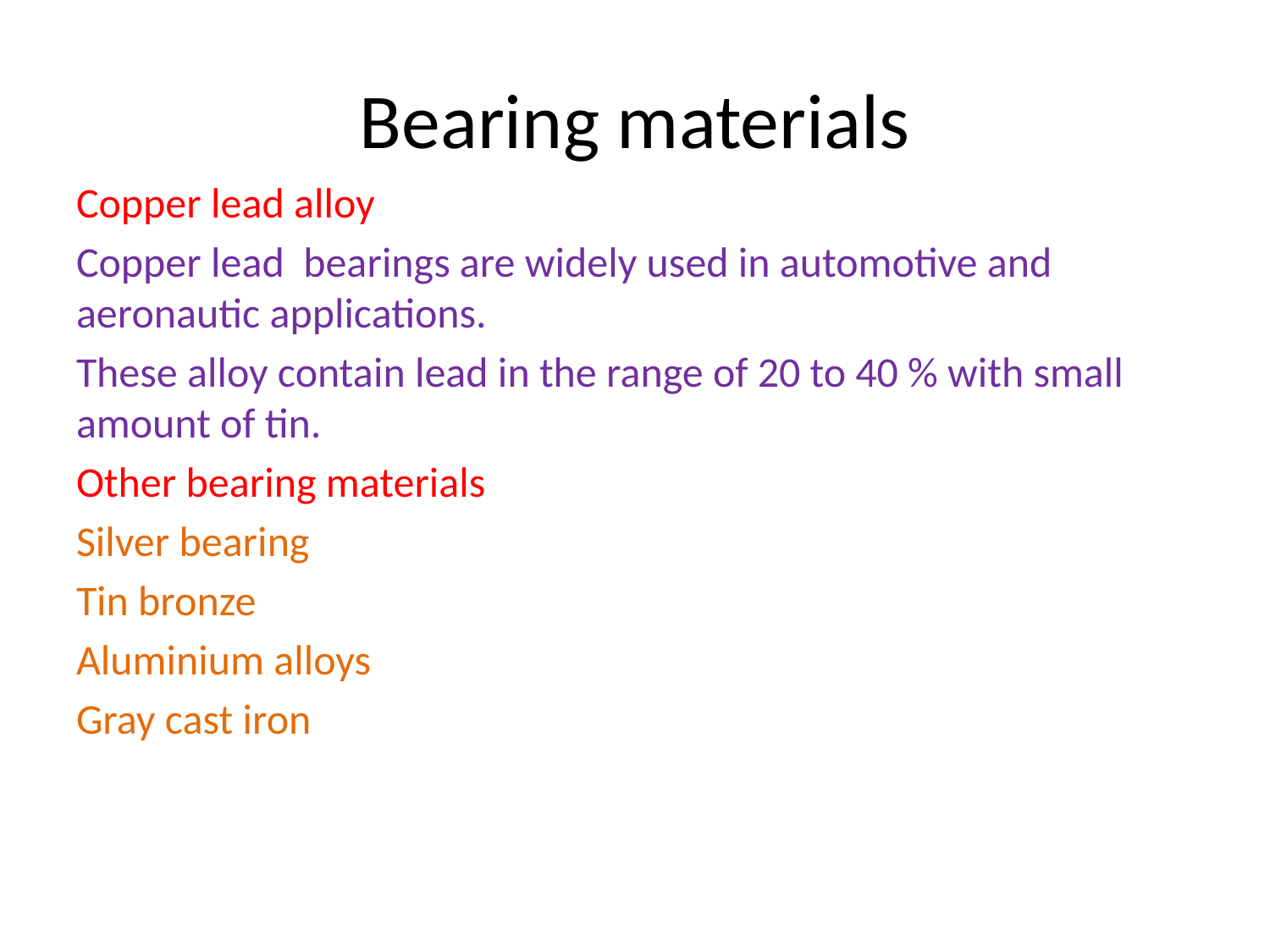

# Bearing materials
Copper lead alloy
Copper lead  bearings are widely used in automotive and aeronautic applications.
These alloy contain lead in the range of 20 to 40 % with small amount of tin.
Other bearing materials
Silver bearing
Tin bronze
Aluminium alloys
Gray cast iron